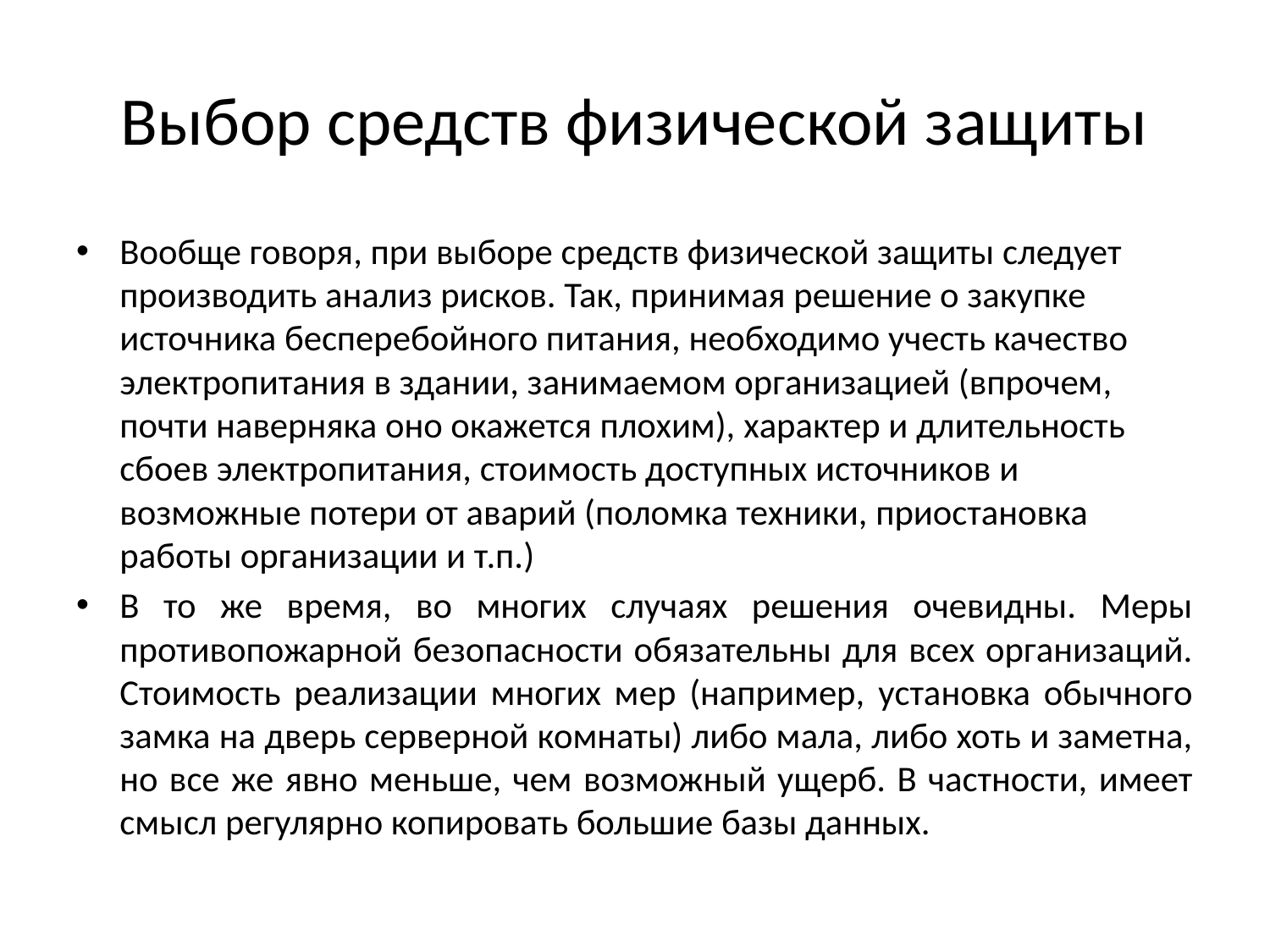

# Выбор средств физической защиты
Вообще говоря, при выборе средств физической защиты следует производить анализ рисков. Так, принимая решение о закупке источника бесперебойного питания, необходимо учесть качество электропитания в здании, занимаемом организацией (впрочем, почти наверняка оно окажется плохим), характер и длительность сбоев электропитания, стоимость доступных источников и возможные потери от аварий (поломка техники, приостановка работы организации и т.п.)
В то же время, во многих случаях решения очевидны. Меры противопожарной безопасности обязательны для всех организаций. Стоимость реализации многих мер (например, установка обычного замка на дверь серверной комнаты) либо мала, либо хоть и заметна, но все же явно меньше, чем возможный ущерб. В частности, имеет смысл регулярно копировать большие базы данных.